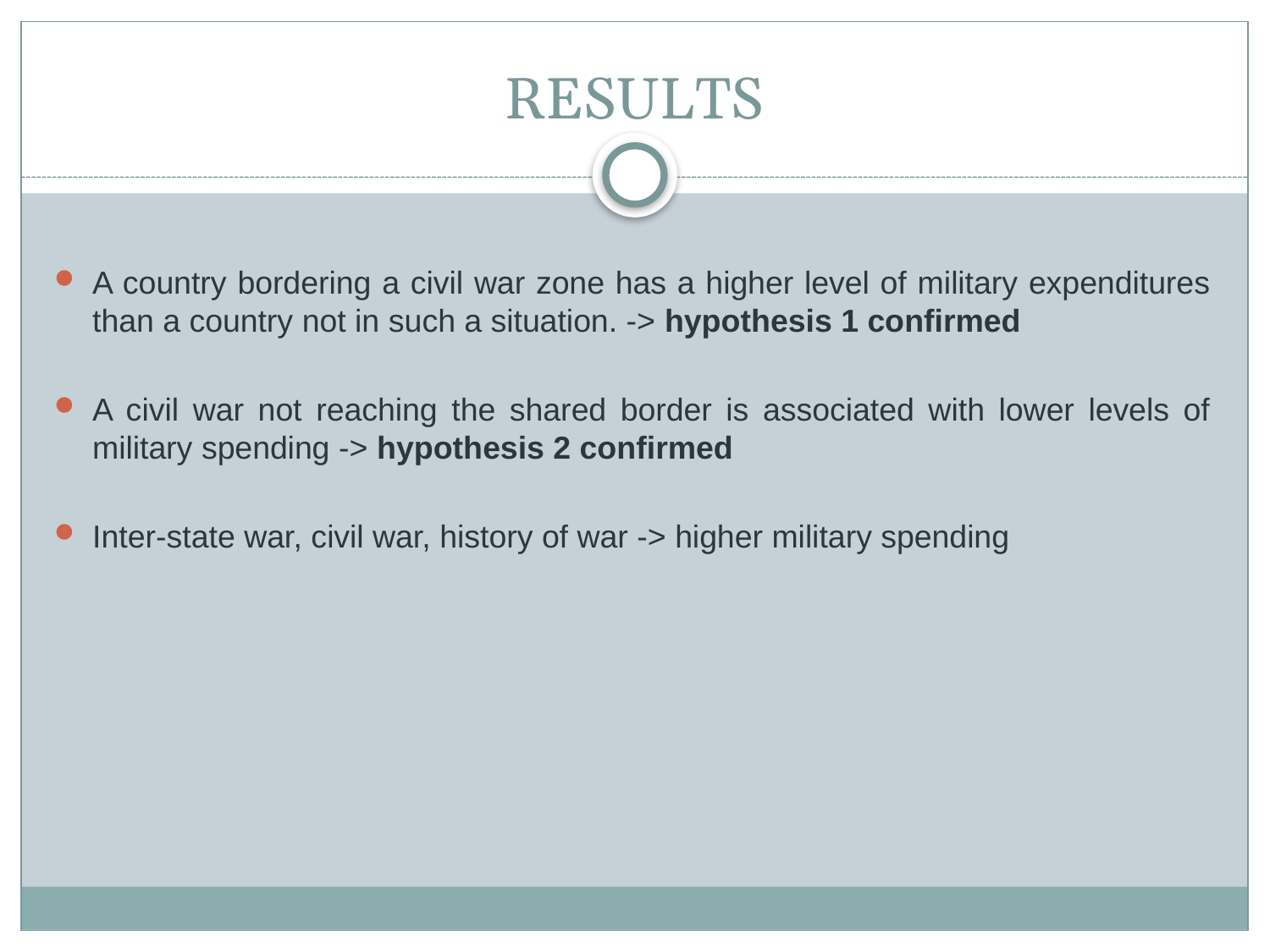

# RESULTS

A country bordering a civil war zone has a higher level of military expenditures than a country not in such a situation. -> hypothesis 1 confirmed

A civil war not reaching the shared border is associated with lower levels of military spending -> hypothesis 2 confirmed

Inter-state war, civil war, history of war -> higher military spending